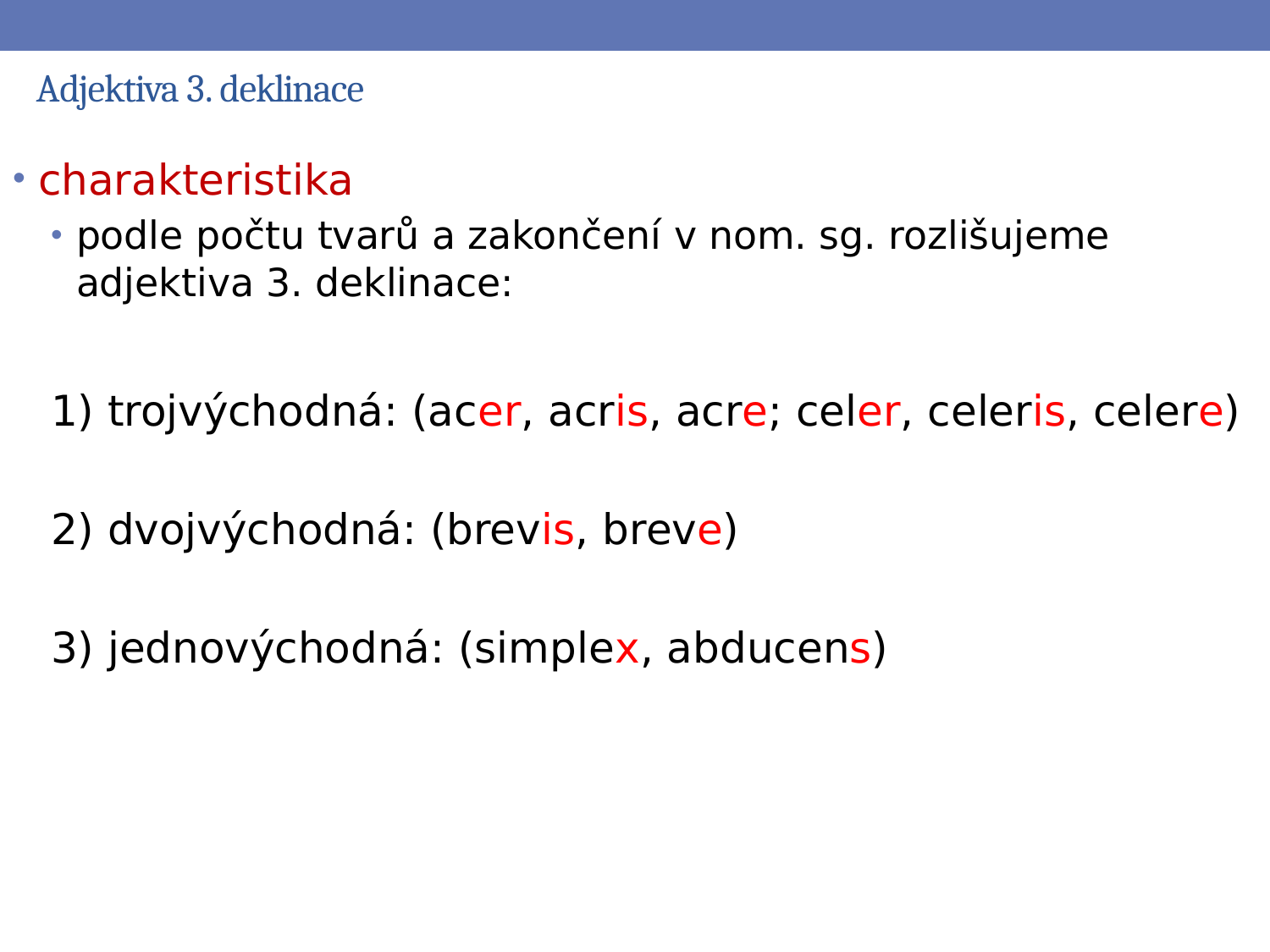

# Adjektiva 3. deklinace
charakteristika
podle počtu tvarů a zakončení v nom. sg. rozlišujeme
adjektiva 3. deklinace:

1) trojvýchodná: (acer, acris, acre; celer, celeris, celere)

2) dvojvýchodná: (brevis, breve)

3) jednovýchodná: (simplex, abducens)